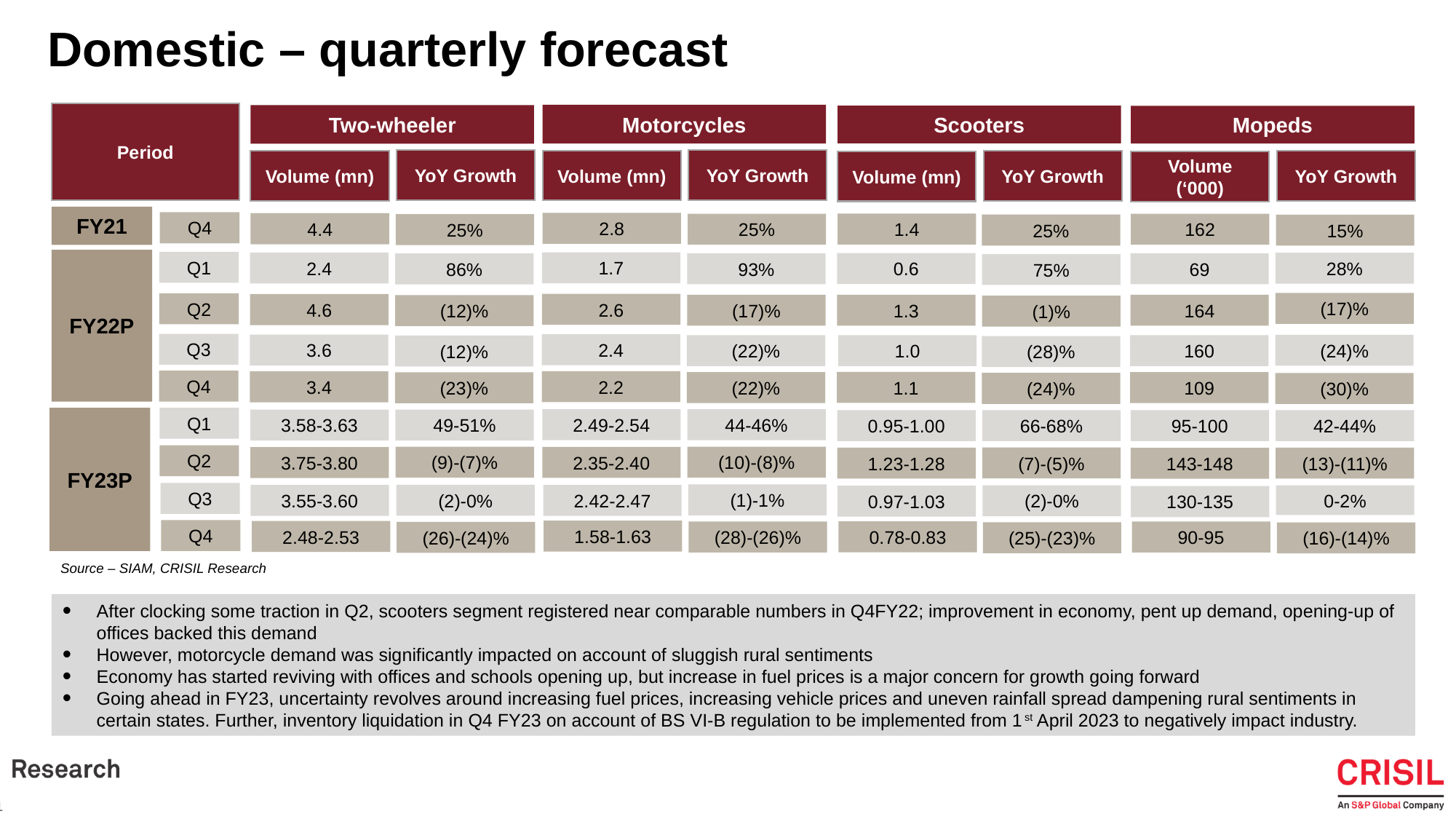

Domestic – quarterly forecast
Period
Motorcycles
Two-wheeler
Scooters
Mopeds
YoY Growth
YoY Growth
Volume (mn)
Volume (mn)
YoY Growth
YoY Growth
Volume (mn)
Volume (‘000)
FY21
Q4
Q4
2.8
4.4
4.4
1.4
25%
162
25%
25%
15%
FY22P
Q1
1.7
2.4
28%
0.6
93%
69
86%
75%
(17)%
Q2
2.6
4.6
1.3
(17)%
164
(12)%
(1)%
Q3
2.4
3.6
(24)%
(22)%
1.0
160
(12)%
(28)%
Q4
2.2
3.4
1.1
(22)%
109
(23)%
(24)%
(30)%
FY23P
Q1
2.49-2.54
44-46%
3.58-3.63
49-51%
0.95-1.00
66-68%
95-100
42-44%
Q2
(9)-(7)%
(10)-(8)%
2.35-2.40
3.75-3.80
(7)-(5)%
(13)-(11)%
1.23-1.28
143-148
Q3
(1)-1%
(2)-0%
3.55-3.60
2.42-2.47
(2)-0%
0-2%
0.97-1.03
130-135
Q4
1.58-1.63
2.48-2.53
0.78-0.83
(28)-(26)%
90-95
(26)-(24)%
(25)-(23)%
(16)-(14)%
Source – SIAM, CRISIL Research
After clocking some traction in Q2, scooters segment registered near comparable numbers in Q4FY22; improvement in economy, pent up demand, opening-up of offices backed this demand
However, motorcycle demand was significantly impacted on account of sluggish rural sentiments
Economy has started reviving with offices and schools opening up, but increase in fuel prices is a major concern for growth going forward
Going ahead in FY23, uncertainty revolves around increasing fuel prices, increasing vehicle prices and uneven rainfall spread dampening rural sentiments in certain states. Further, inventory liquidation in Q4 FY23 on account of BS VI-B regulation to be implemented from 1st April 2023 to negatively impact industry.